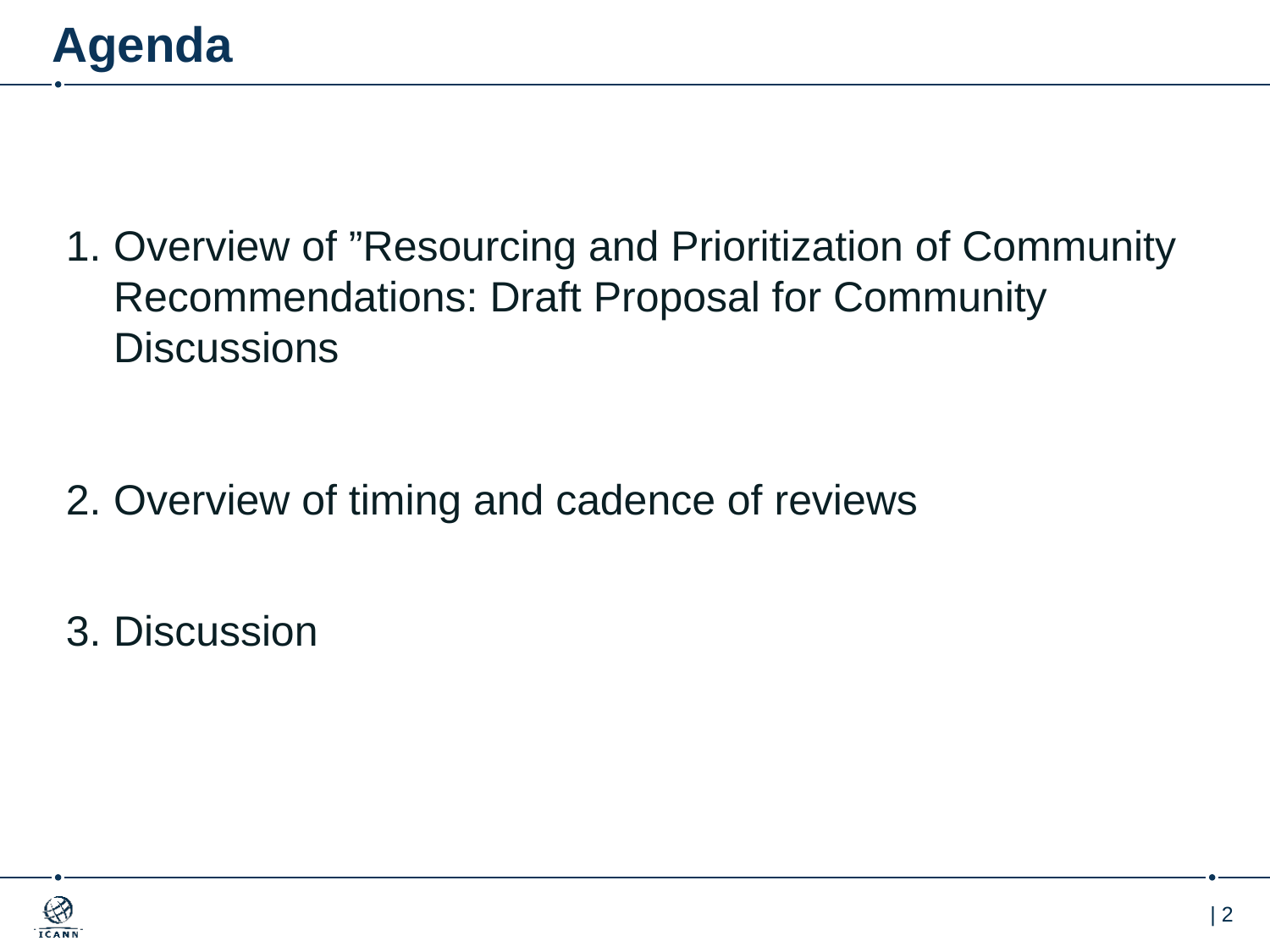

# Agenda
Overview of ”Resourcing and Prioritization of Community Recommendations: Draft Proposal for Community Discussions

Overview of timing and cadence of reviews

Discussion